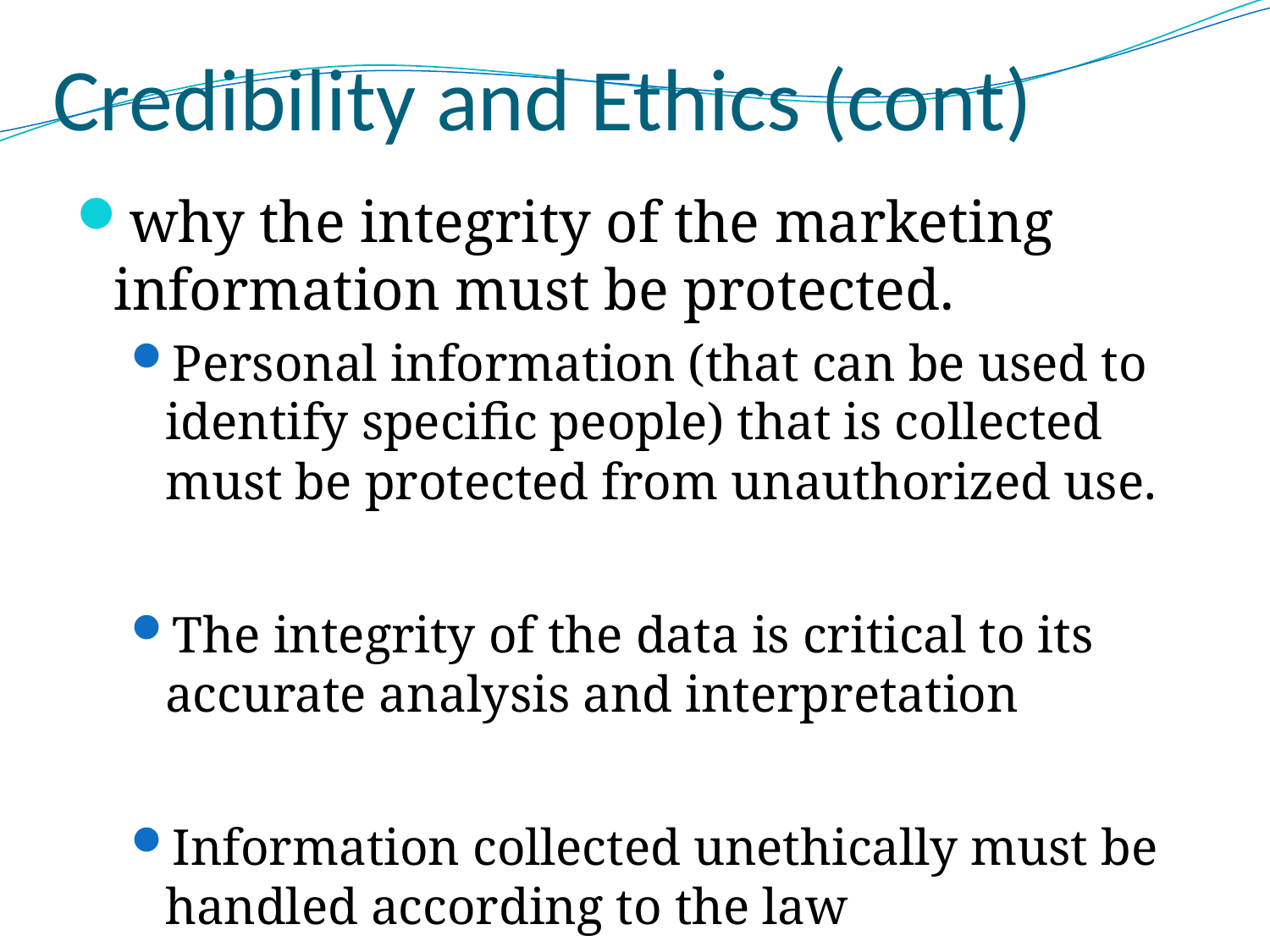

# Credibility and Ethics (cont)
why the integrity of the marketing information must be protected.
Personal information (that can be used to identify specific people) that is collected must be protected from unauthorized use.

The integrity of the data is critical to its accurate analysis and interpretation

Information collected unethically must be handled according to the law